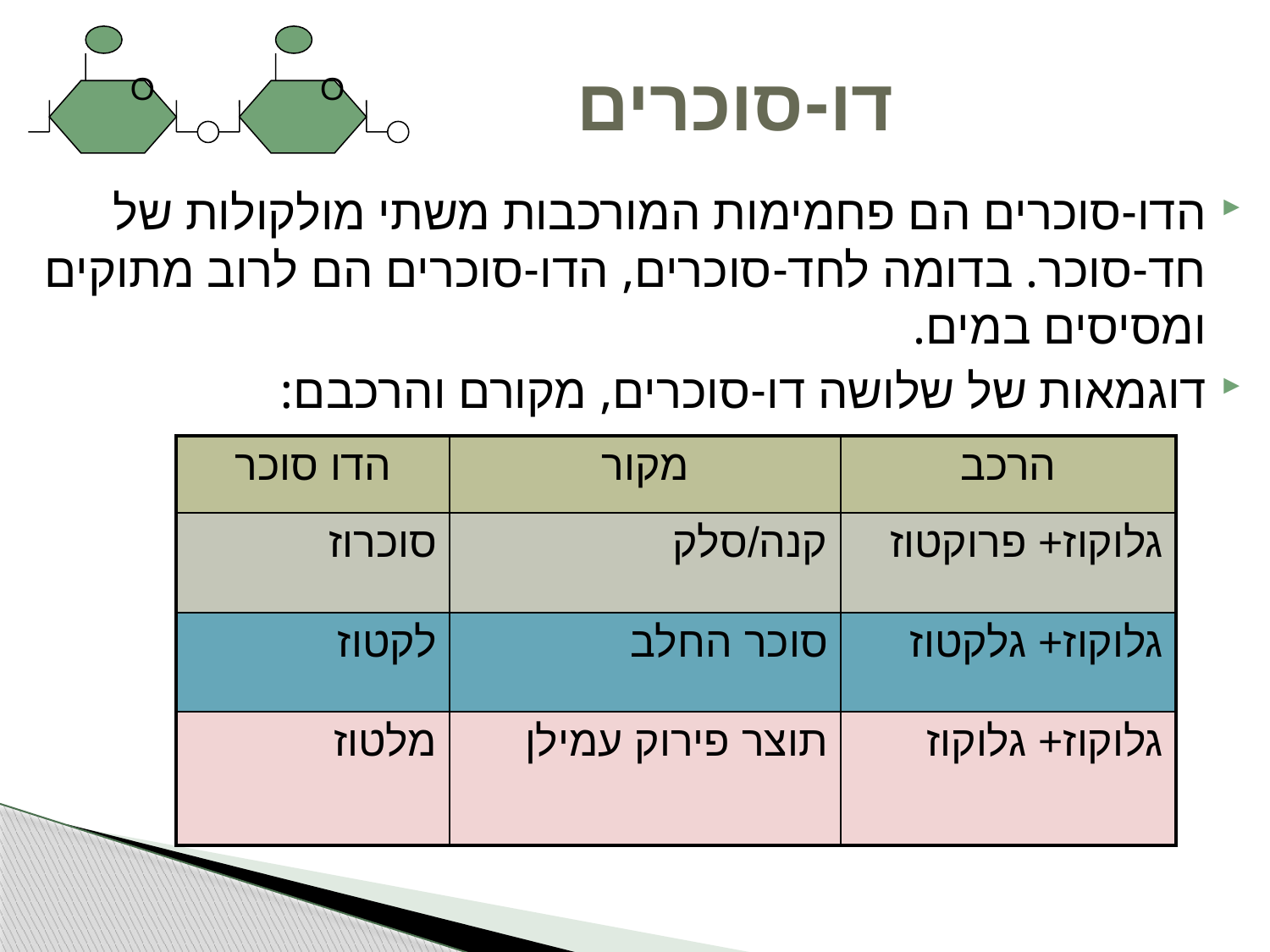

O

O

# דו-סוכרים
הדו-סוכרים הם פחמימות המורכבות משתי מולקולות של חד-סוכר. בדומה לחד-סוכרים, הדו-סוכרים הם לרוב מתוקים ומסיסים במים.
דוגמאות של שלושה דו-סוכרים, מקורם והרכבם:
| הדו סוכר | מקור | הרכב |
| --- | --- | --- |
| סוכרוז | קנה/סלק | גלוקוז+ פרוקטוז |
| לקטוז | סוכר החלב | גלוקוז+ גלקטוז |
| מלטוז | תוצר פירוק עמילן | גלוקוז+ גלוקוז |